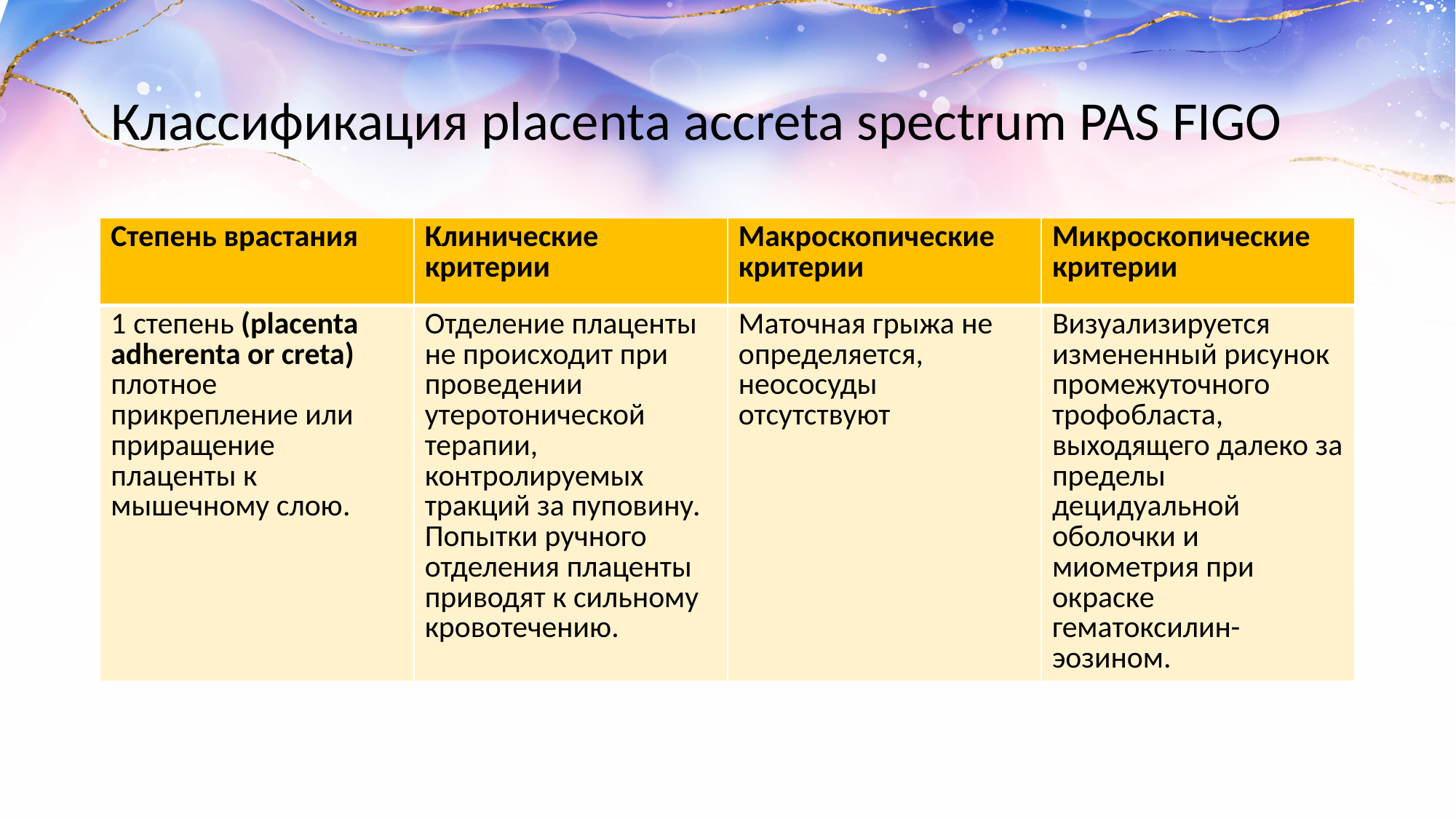

# Классификация placenta accreta spectrum PAS FIGO
| Степень врастания | Клинические критерии | Макроскопические критерии | Микроскопические критерии |
| --- | --- | --- | --- |
| 1 степень (placenta adherenta or creta) плотное прикрепление или приращение плаценты к мышечному слою. | Отделение плаценты не происходит при проведении утеротонической терапии, контролируемых тракций за пуповину. Попытки ручного отделения плаценты приводят к сильному кровотечению. | Маточная грыжа не определяется, неососуды отсутствуют | Визуализируется измененный рисунок промежуточного трофобласта, выходящего далеко за пределы децидуальной оболочки и миометрия при окраске гематоксилин-эозином. |